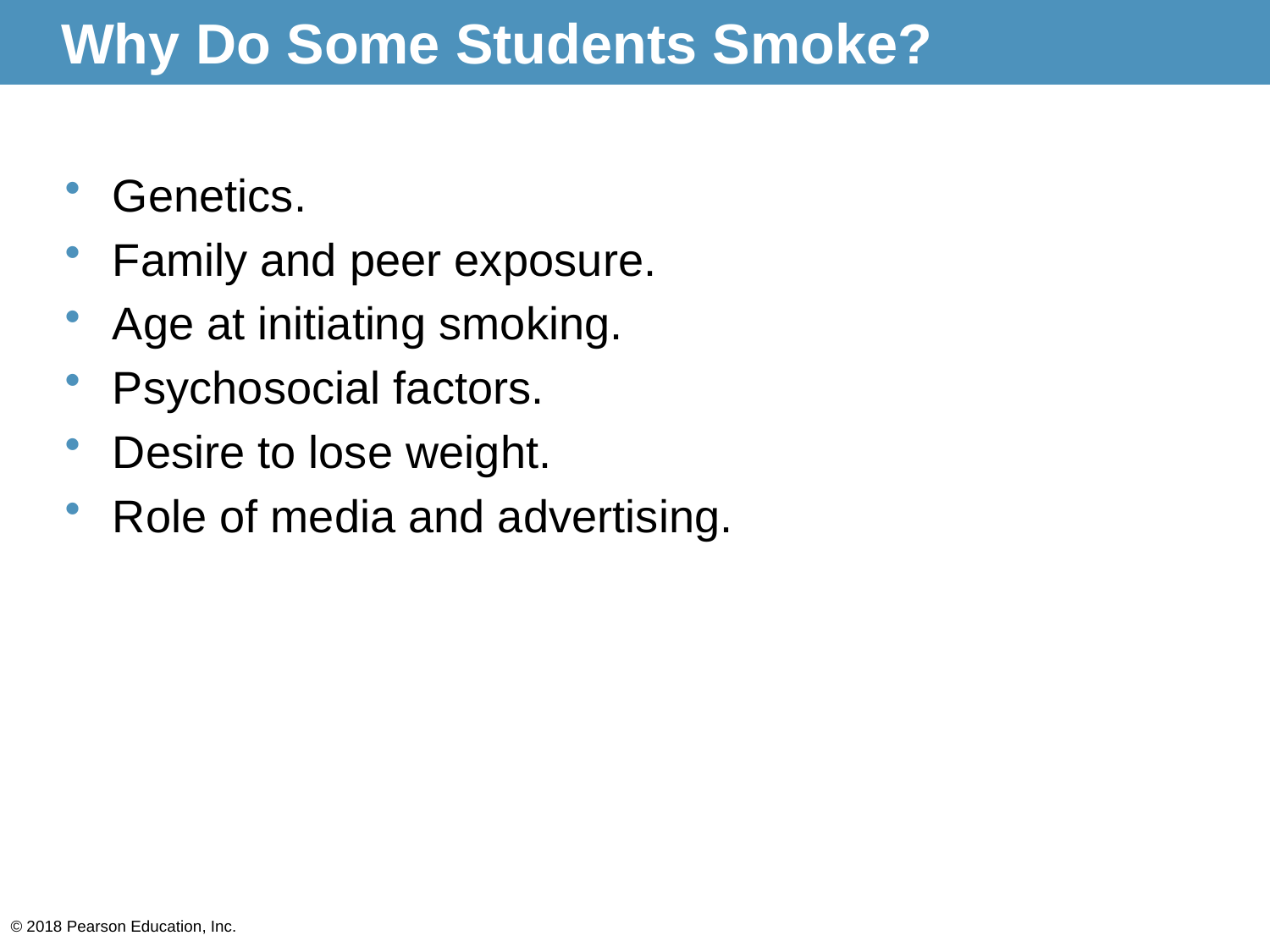

# Why Do Some Students Smoke?
Genetics.
Family and peer exposure.
Age at initiating smoking.
Psychosocial factors.
Desire to lose weight.
Role of media and advertising.